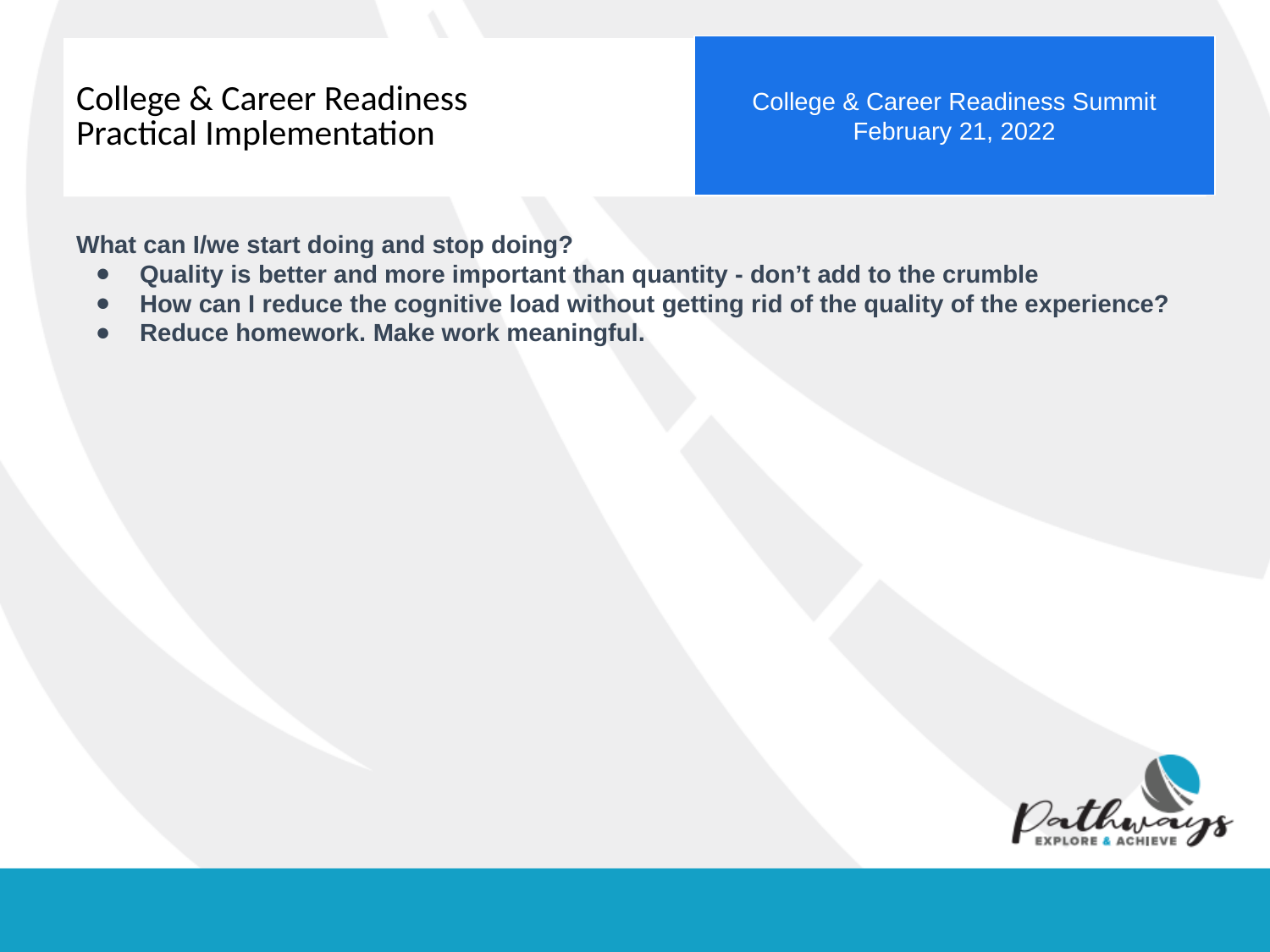

College & Career Readiness Summit February 21, 2022
# College & Career Readiness
Practical Implementation
What can I/we start doing and stop doing?
Quality is better and more important than quantity - don’t add to the crumble
How can I reduce the cognitive load without getting rid of the quality of the experience?
Reduce homework. Make work meaningful.